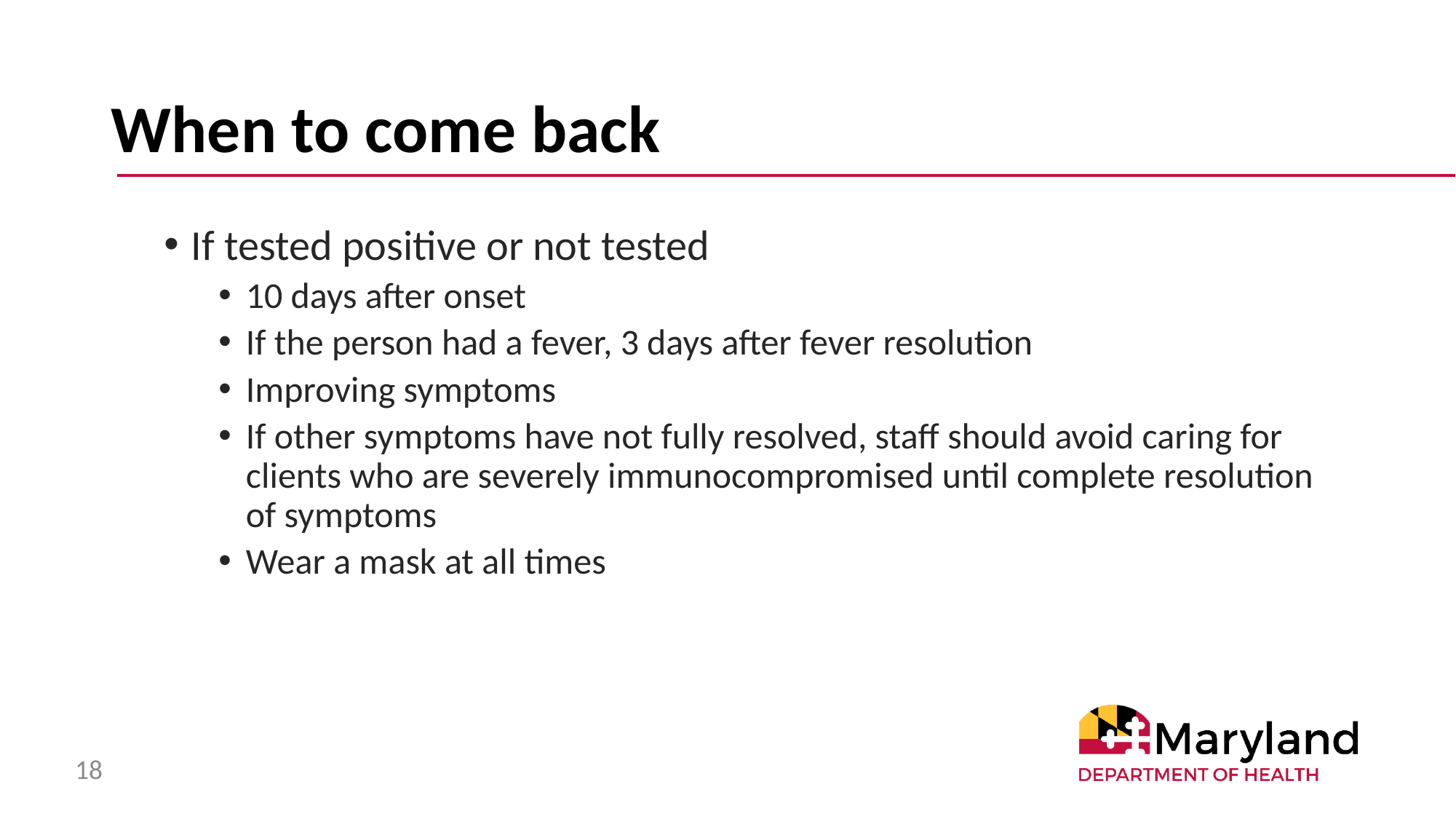

# When to come back
If tested positive or not tested
10 days after onset
If the person had a fever, 3 days after fever resolution
Improving symptoms
If other symptoms have not fully resolved, staff should avoid caring for clients who are severely immunocompromised until complete resolution of symptoms
Wear a mask at all times
18